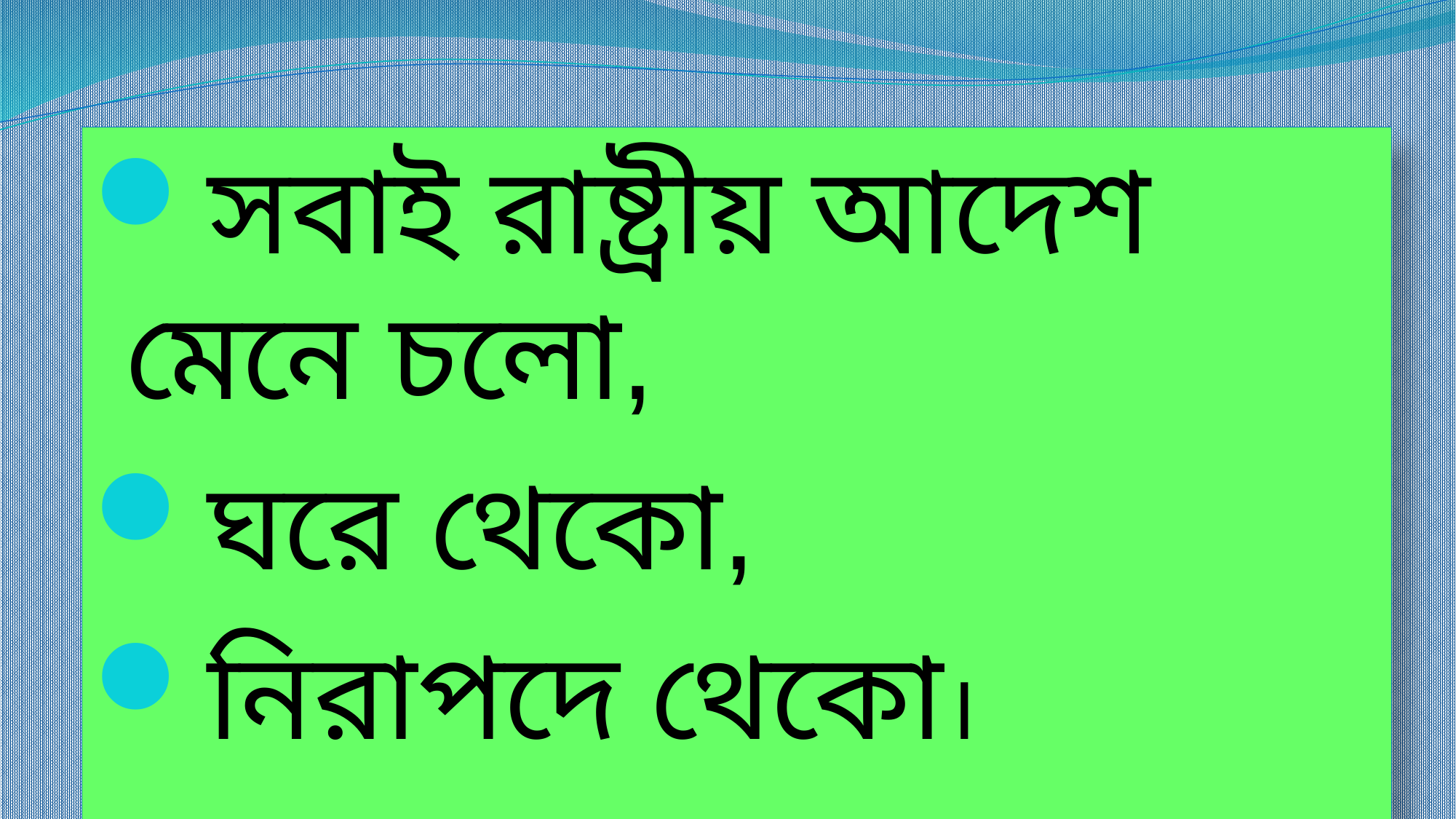

সবাই রাষ্ট্রীয় আদেশ মেনে চলো,
ঘরে থেকো,
নিরাপদে থেকো।